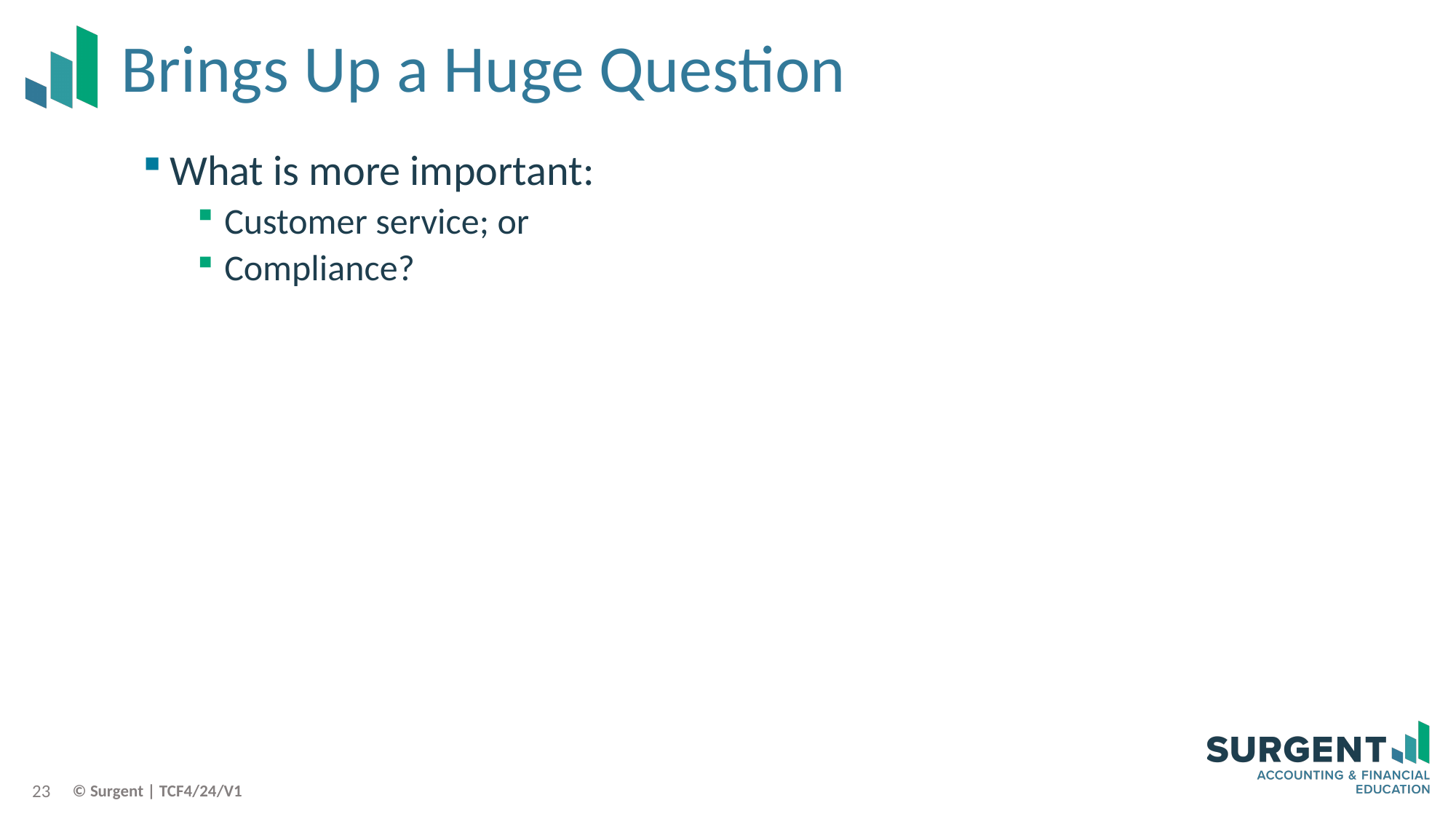

# Brings Up a Huge Question
What is more important:
Customer service; or
Compliance?
23
© Surgent | TCF4/24/V1